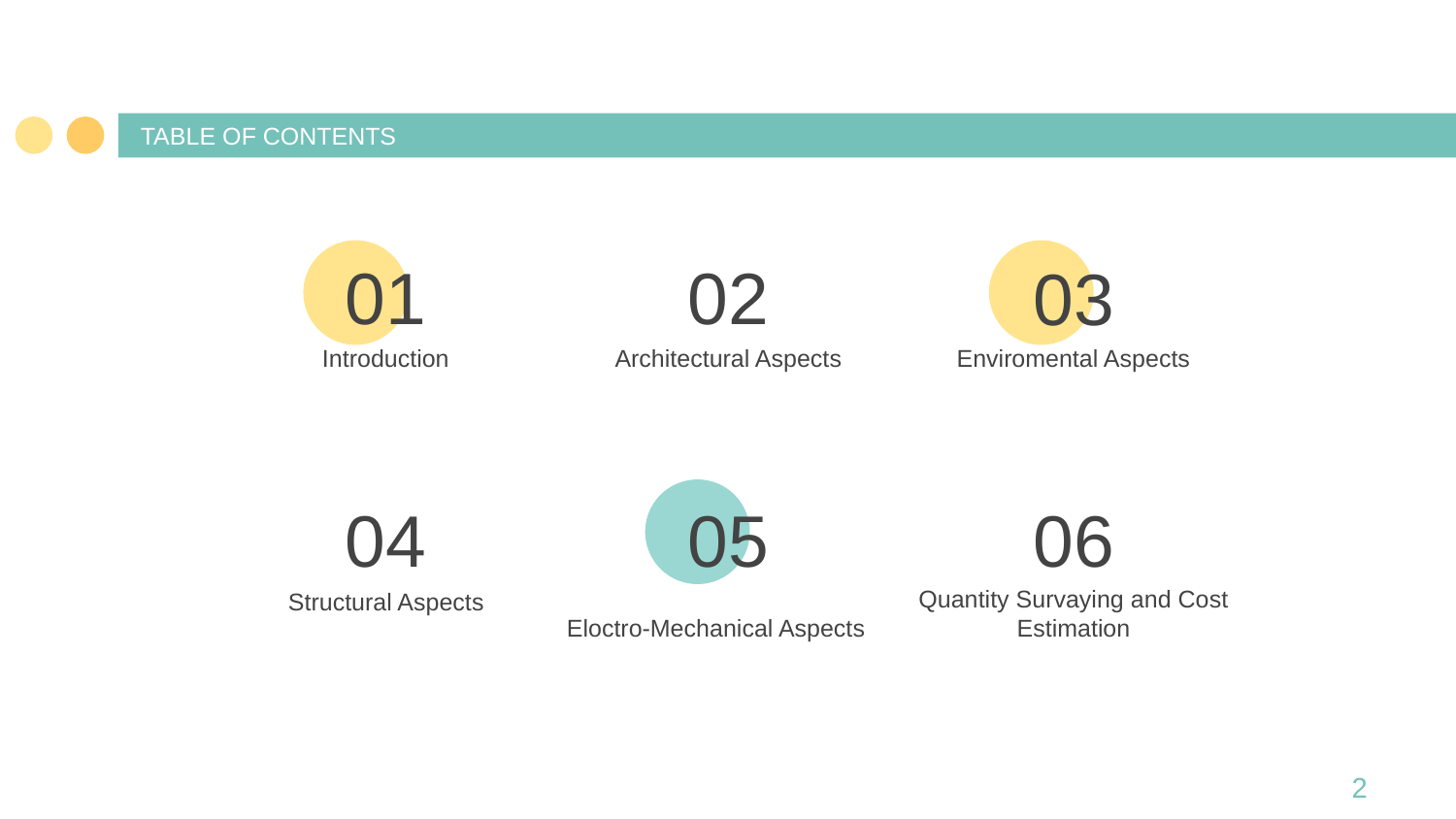

TABLE OF CONTENTS

01
02
03
Introduction
# Architectural Aspects
Enviromental Aspects

04
05
06
Structural Aspects
Eloctro-Mechanical Aspects
Quantity Survaying and Cost Estimation